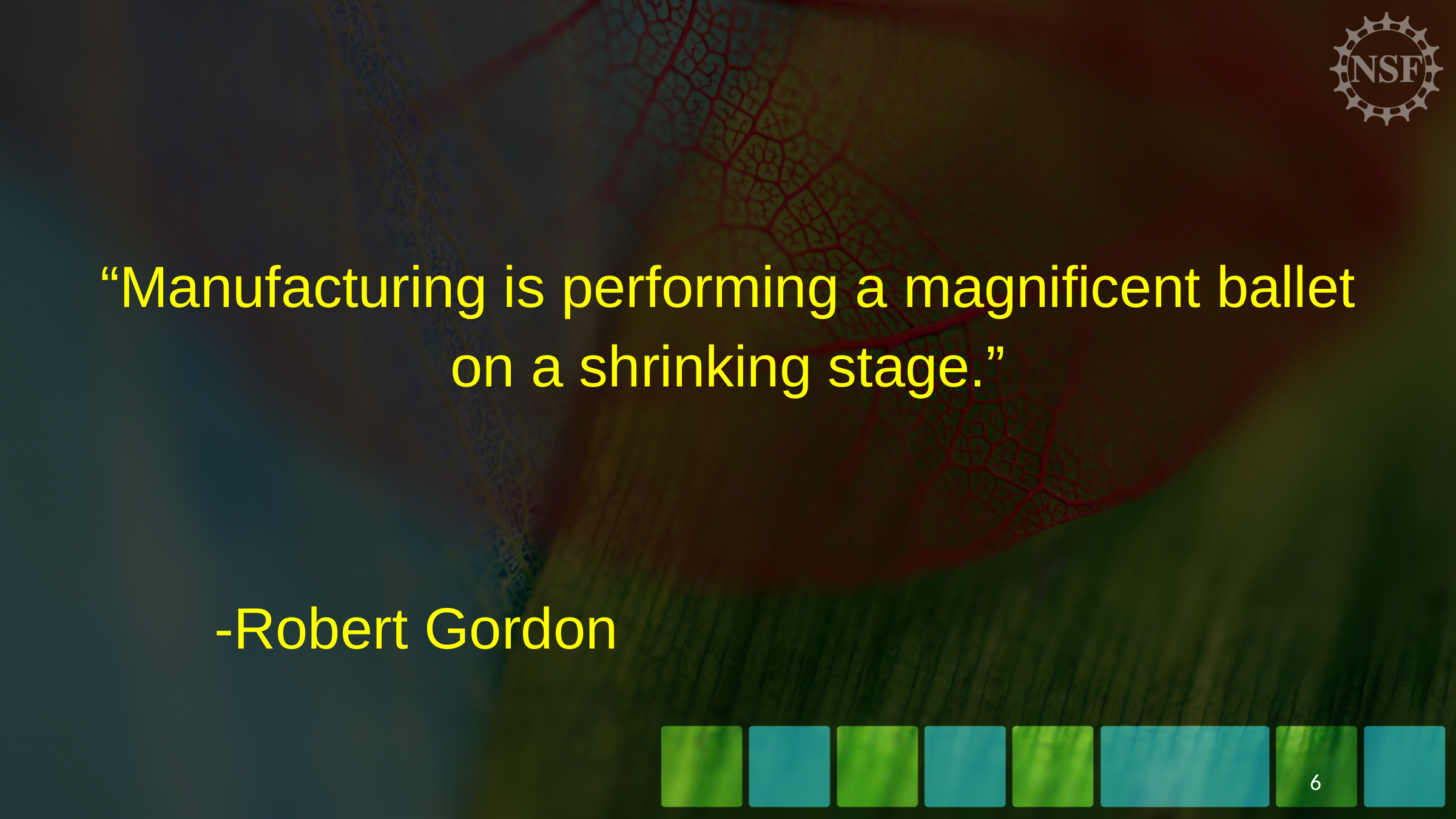

“Manufacturing is performing a magnificent ballet on a shrinking stage.”

								                                           -Robert Gordon
6